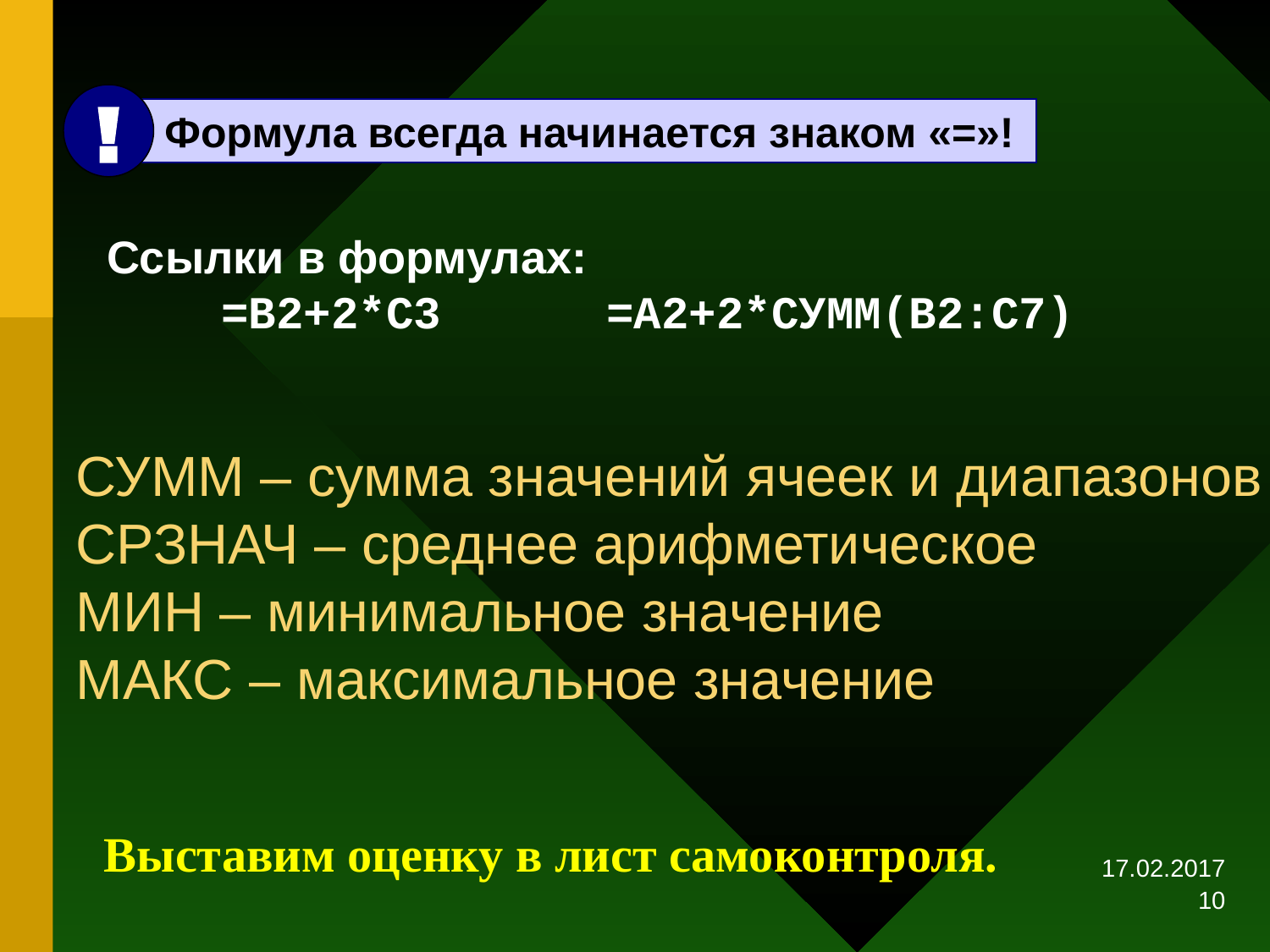

!
  Формула всегда начинается знаком «=»!
Ссылки в формулах:
         =B2+2*C3      =A2+2*СУММ(B2:C7)
СУММ – сумма значений ячеек и диапазонов
СРЗНАЧ – среднее арифметическое
МИН – минимальное значение
МАКС – максимальное значение

Выставим оценку в лист самоконтроля.
17.02.2017
10